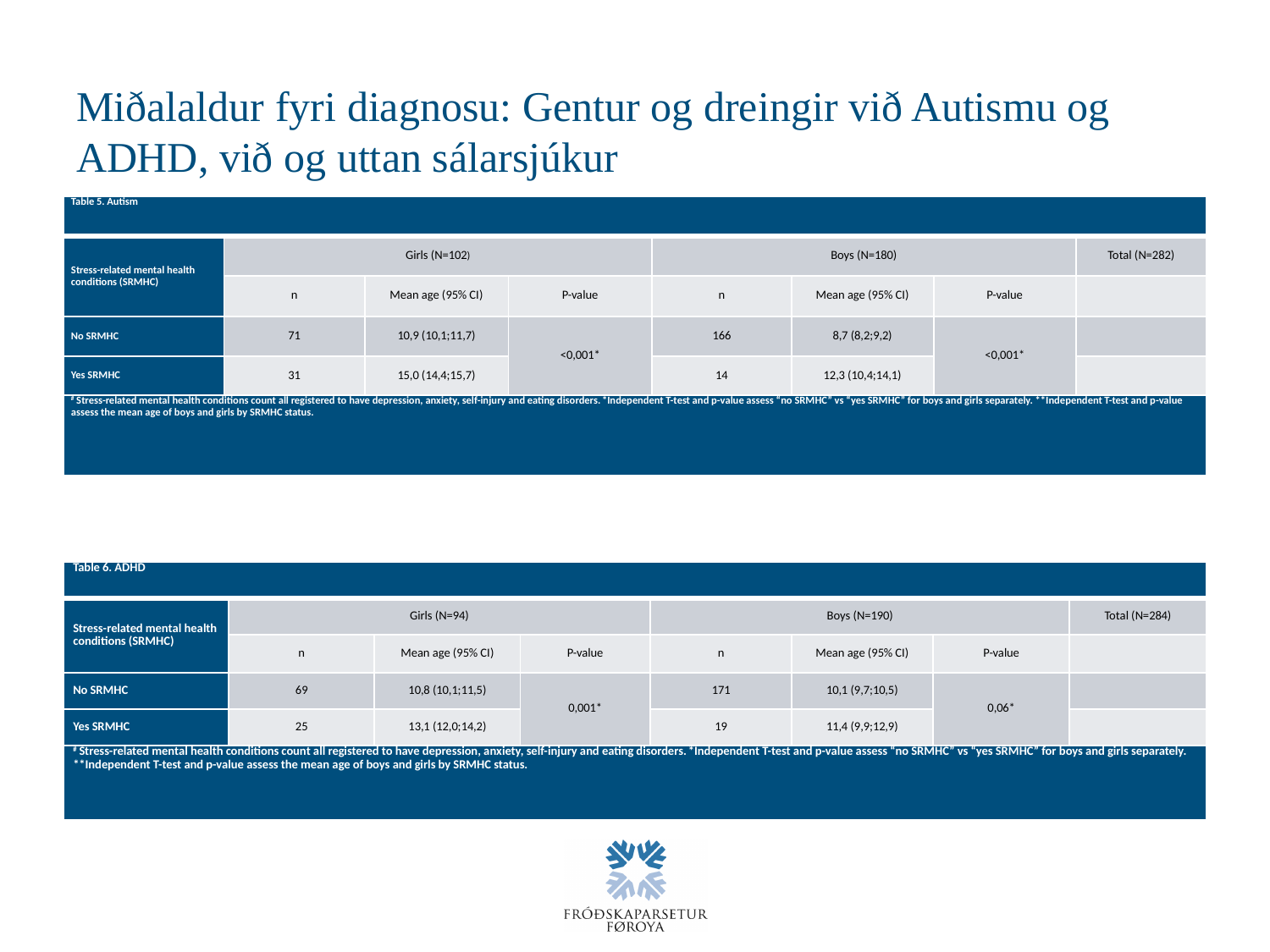

# Miðalaldur fyri diagnosu: Gentur og dreingir við Autismu og ADHD, við og uttan sálarsjúkur
| Table 5. Autism |  |  |  |  |  |  |  |
| --- | --- | --- | --- | --- | --- | --- | --- |
| Stress-related mental health conditions (SRMHC) | Girls (N=102) |  |  | Boys (N=180) |  |  | Total (N=282) |
|  | n | Mean age (95% CI) | P-value | n | Mean age (95% CI) | P-value |  |
| No SRMHC | 71 | 10,9 (10,1;11,7) | <0,001\* | 166 | 8,7 (8,2;9,2) | <0,001\* |  |
| Yes SRMHC | 31 | 15,0 (14,4;15,7) |  | 14 | 12,3 (10,4;14,1) |  |  |
| # Stress-related mental health conditions count all registered to have depression, anxiety, self-injury and eating disorders. \*Independent T-test and p-value assess “no SRMHC” vs “yes SRMHC” for boys and girls separately. \*\*Independent T-test and p-value assess the mean age of boys and girls by SRMHC status. |  |  |  |  |  |  |  |
| Table 6. ADHD |  |  |  |  |  |  |  |
| --- | --- | --- | --- | --- | --- | --- | --- |
| Stress-related mental health conditions (SRMHC) | Girls (N=94) |  |  | Boys (N=190) |  |  | Total (N=284) |
|  | n | Mean age (95% CI) | P-value | n | Mean age (95% CI) | P-value |  |
| No SRMHC | 69 | 10,8 (10,1;11,5) | 0,001\* | 171 | 10,1 (9,7;10,5) | 0,06\* |  |
| Yes SRMHC | 25 | 13,1 (12,0;14,2) |  | 19 | 11,4 (9,9;12,9) |  |  |
| # Stress-related mental health conditions count all registered to have depression, anxiety, self-injury and eating disorders. \*Independent T-test and p-value assess “no SRMHC” vs “yes SRMHC” for boys and girls separately. \*\*Independent T-test and p-value assess the mean age of boys and girls by SRMHC status. |  |  |  |  |  |  |  |